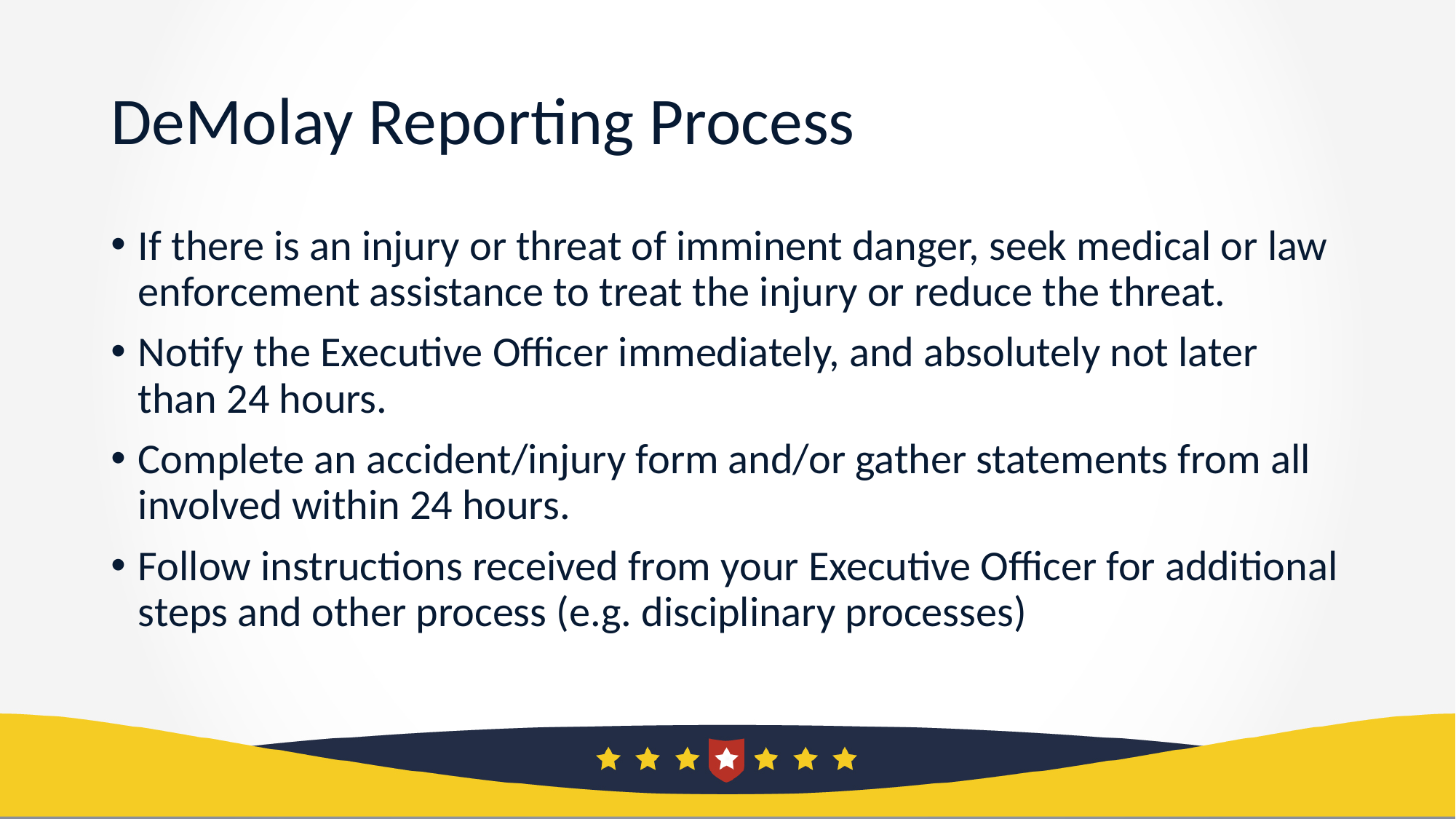

# DeMolay Reporting Process
If there is an injury or threat of imminent danger, seek medical or law enforcement assistance to treat the injury or reduce the threat.
Notify the Executive Officer immediately, and absolutely not later than 24 hours.
Complete an accident/injury form and/or gather statements from all involved within 24 hours.
Follow instructions received from your Executive Officer for additional steps and other process (e.g. disciplinary processes)